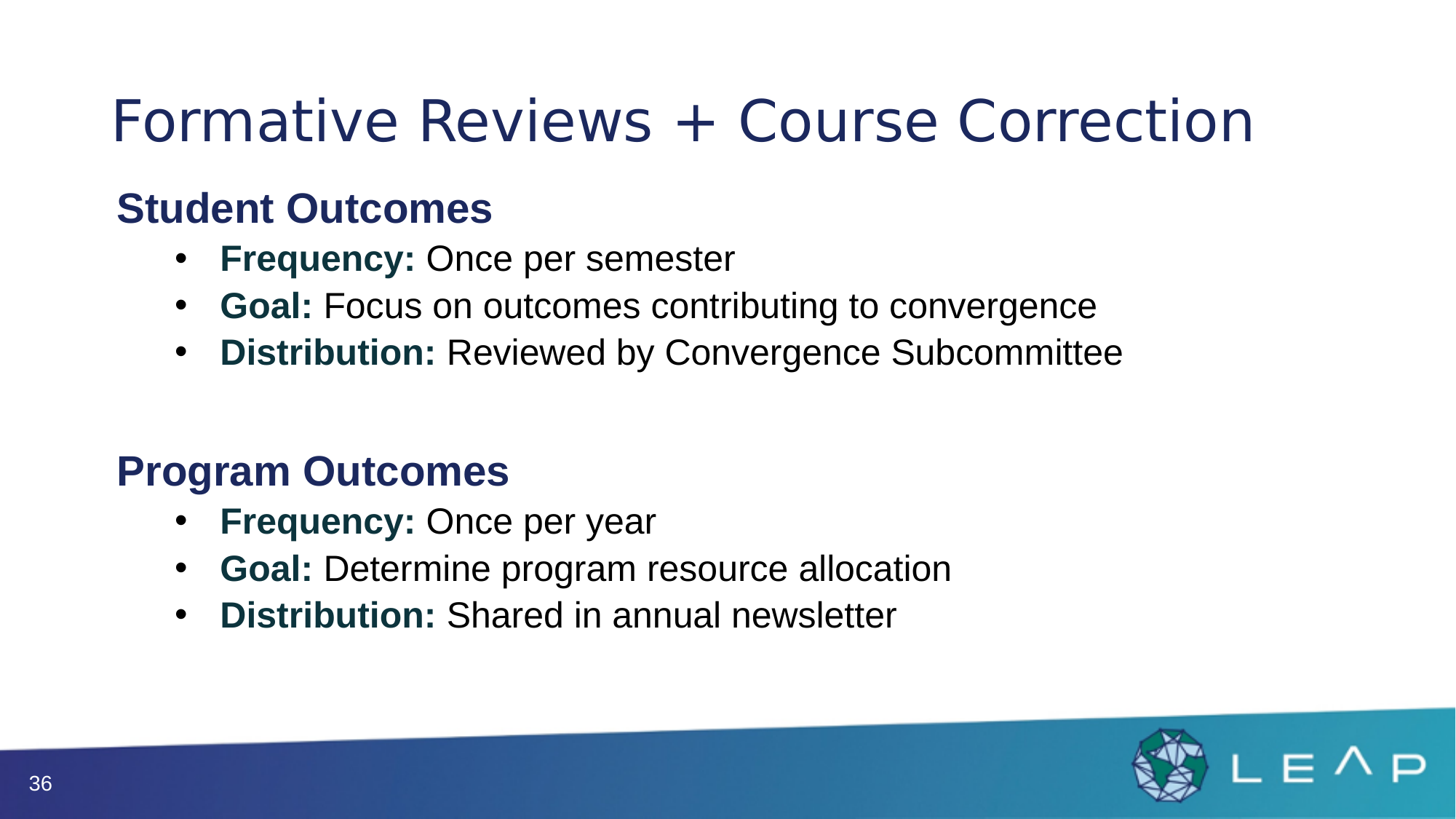

# Formative Reviews + Course Correction
Student Outcomes
Frequency: Once per semester
Goal: Focus on outcomes contributing to convergence
Distribution: Reviewed by Convergence Subcommittee

Program Outcomes
Frequency: Once per year
Goal: Determine program resource allocation
Distribution: Shared in annual newsletter